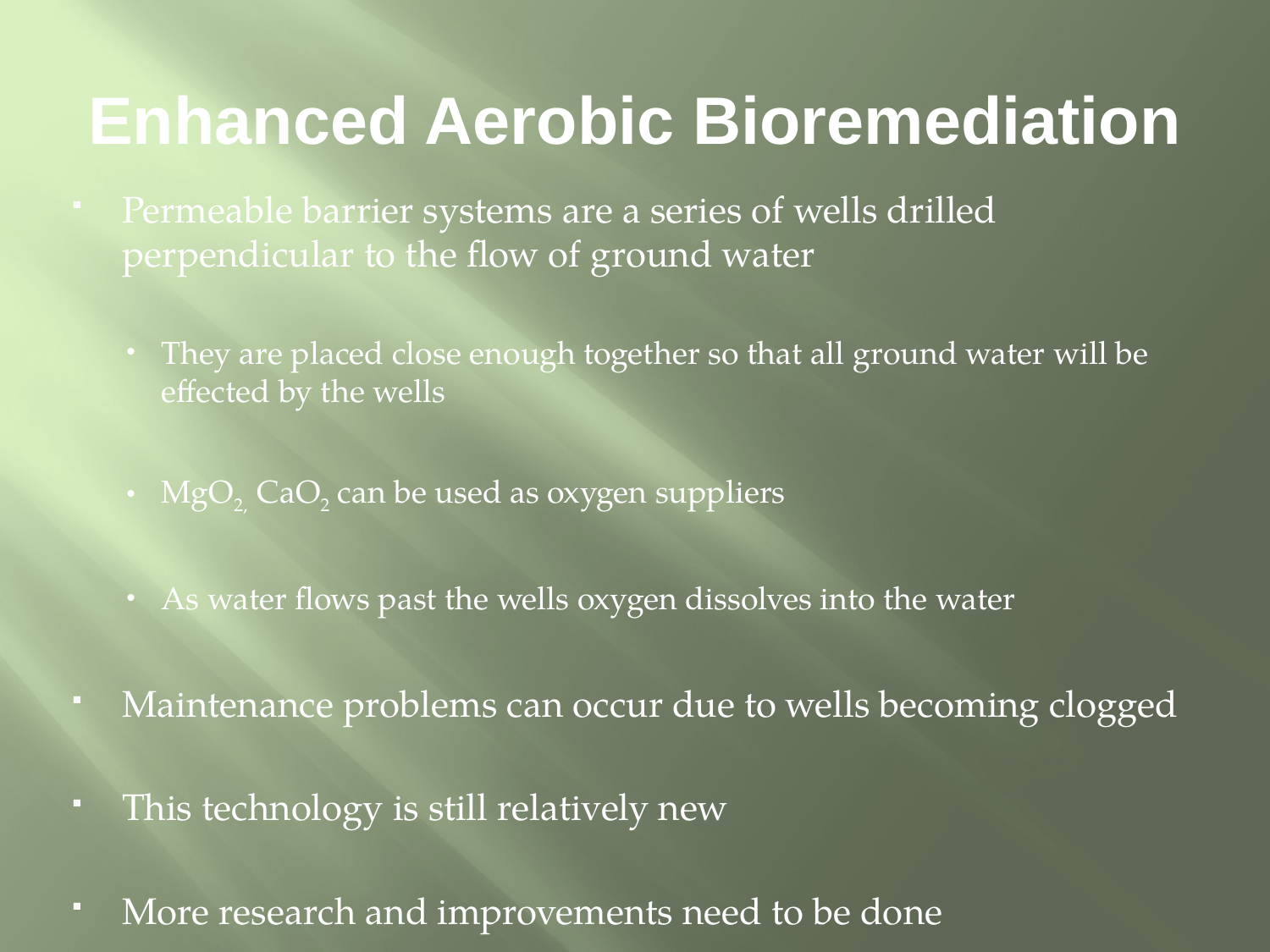

# Enhanced Aerobic Bioremediation
Permeable barrier systems are a series of wells drilled perpendicular to the flow of ground water

They are placed close enough together so that all ground water will be effected by the wells

MgO2,  CaO2 can be used as oxygen suppliers

As water flows past the wells oxygen dissolves into the water

Maintenance problems can occur due to wells becoming clogged

This technology is still relatively new

More research and improvements need to be done